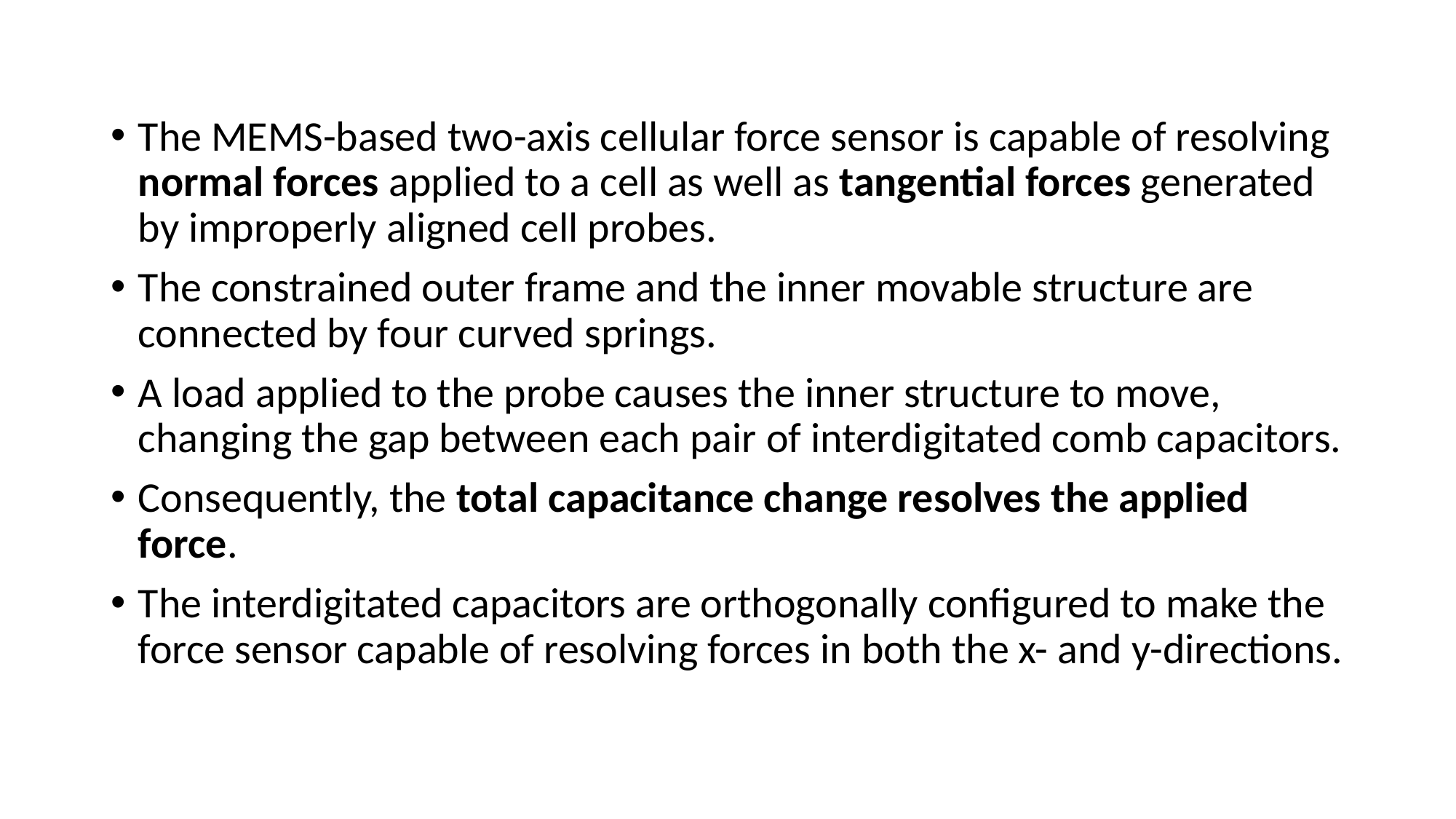

The MEMS-based two-axis cellular force sensor is capable of resolving normal forces applied to a cell as well as tangential forces generated by improperly aligned cell probes.
The constrained outer frame and the inner movable structure are connected by four curved springs.
A load applied to the probe causes the inner structure to move, changing the gap between each pair of interdigitated comb capacitors.
Consequently, the total capacitance change resolves the applied force.
The interdigitated capacitors are orthogonally configured to make the force sensor capable of resolving forces in both the x- and y-directions.